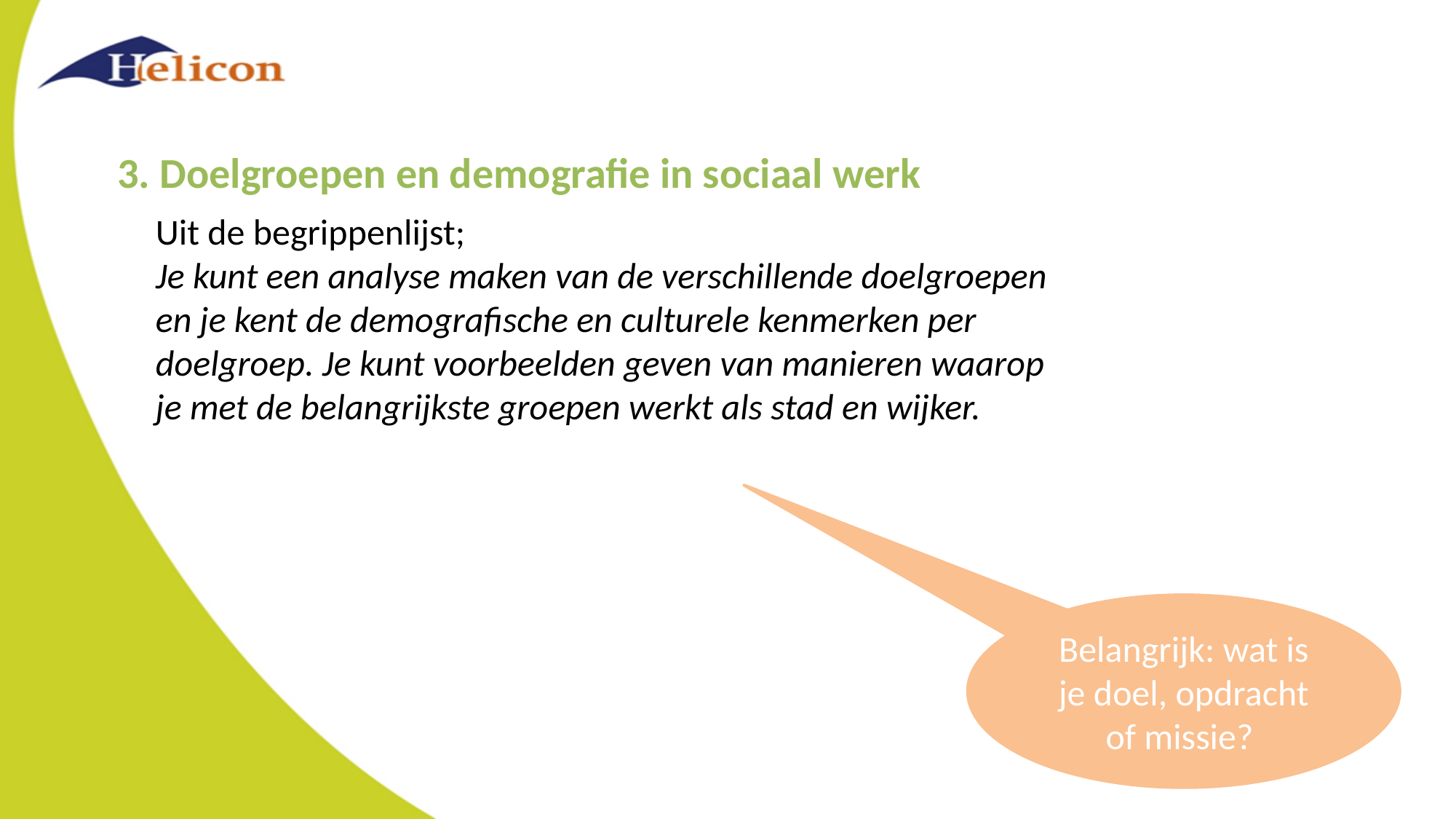

3. Doelgroepen en demografie in sociaal werk
Uit de begrippenlijst;
Je kunt een analyse maken van de verschillende doelgroepen en je kent de demografische en culturele kenmerken per doelgroep. Je kunt voorbeelden geven van manieren waarop je met de belangrijkste groepen werkt als stad en wijker.
Belangrijk: wat is je doel, opdracht of missie?